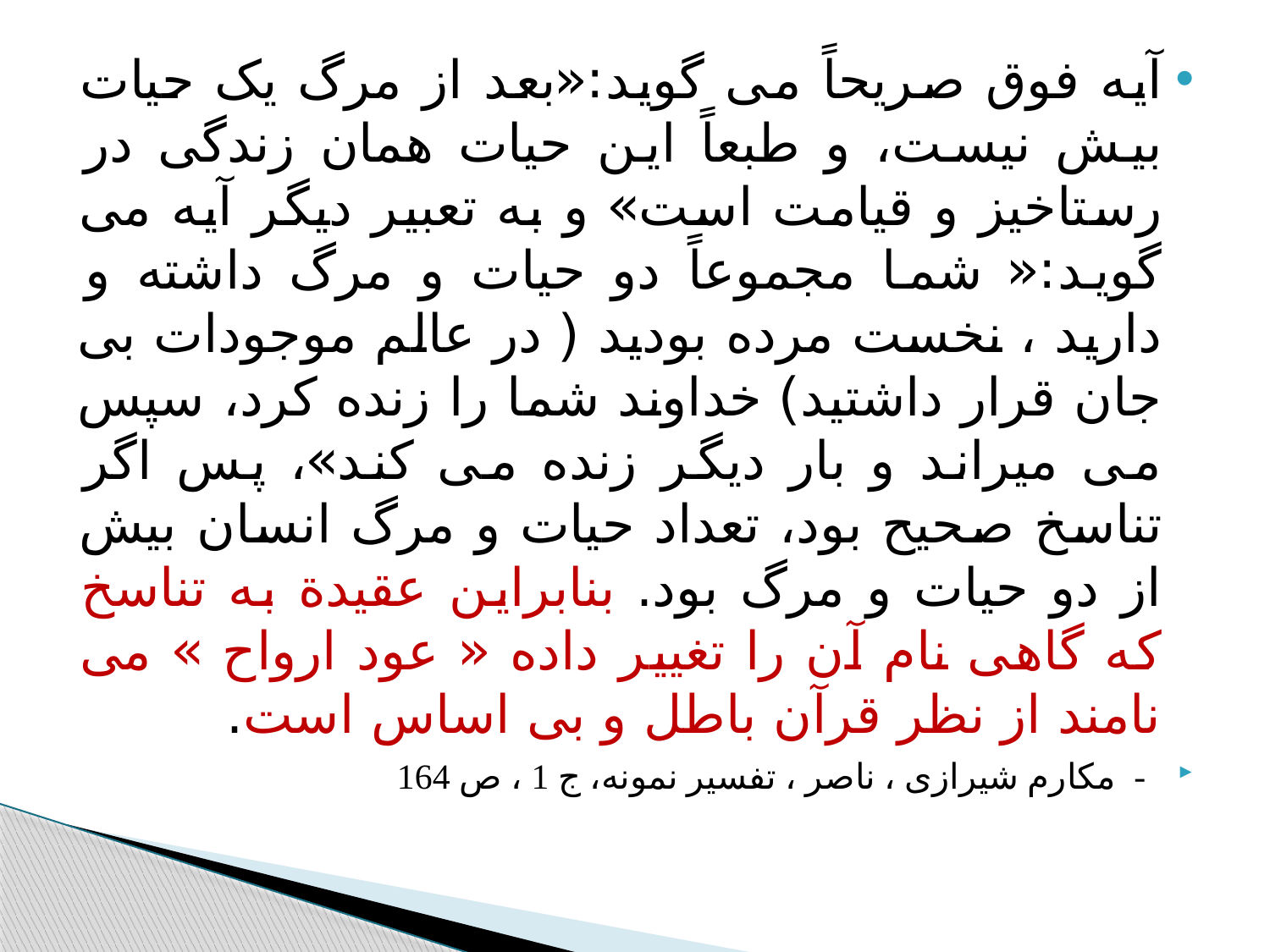

#
آیه فوق صریحاً می گوید:«بعد از مرگ یک حیات بیش نیست، و طبعاً این حیات همان زندگی در رستاخیز و قیامت است» و به تعبیر دیگر آیه می گوید:« شما مجموعاً دو حیات و مرگ داشته و دارید ، نخست مرده بودید ( در عالم موجودات بی جان قرار داشتید) خداوند شما را زنده کرد، سپس می میراند و بار دیگر زنده می کند»، پس اگر تناسخ صحیح بود، تعداد حیات و مرگ انسان بیش از دو حیات و مرگ بود. بنابراین عقیدة به تناسخ که گاهی نام آن را تغییر داده « عود ارواح » می نامند از نظر قرآن باطل و بی اساس است.
-  مکارم شیرازی ، ناصر ، تفسیر نمونه، ج 1 ، ص 164